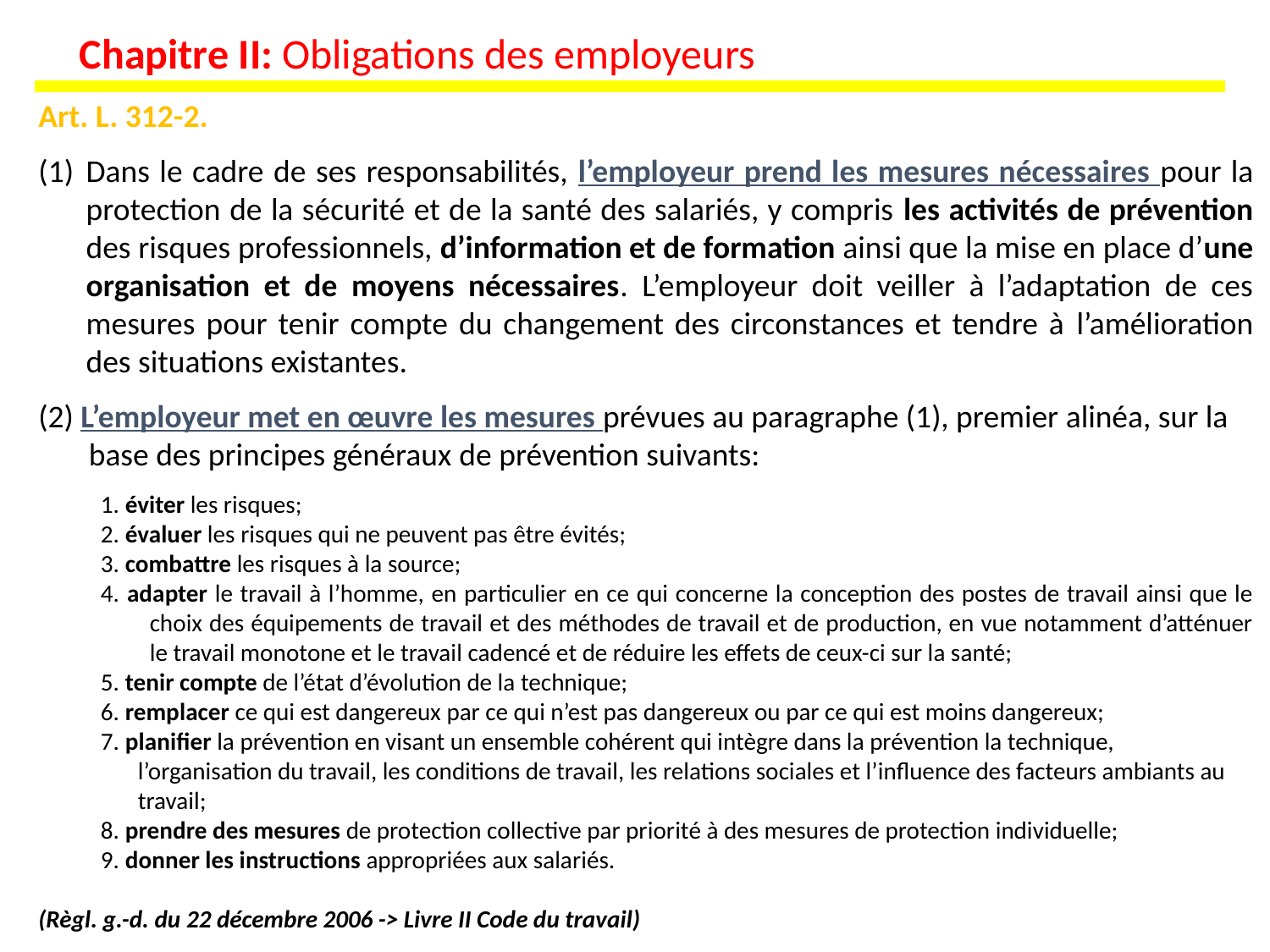

Chapitre II: Obligations des employeurs
Art. L. 312-2.

Dans le cadre de ses responsabilités, l’employeur prend les mesures nécessaires pour la protection de la sécurité et de la santé des salariés, y compris les activités de prévention des risques professionnels, d’information et de formation ainsi que la mise en place d’une organisation et de moyens nécessaires. L’employeur doit veiller à l’adaptation de ces mesures pour tenir compte du changement des circonstances et tendre à l’amélioration des situations existantes.

(2) L’employeur met en œuvre les mesures prévues au paragraphe (1), premier alinéa, sur la base des principes généraux de prévention suivants:

1. éviter les risques;
2. évaluer les risques qui ne peuvent pas être évités;
3. combattre les risques à la source;
4. adapter le travail à l’homme, en particulier en ce qui concerne la conception des postes de travail ainsi que le choix des équipements de travail et des méthodes de travail et de production, en vue notamment d’atténuer le travail monotone et le travail cadencé et de réduire les effets de ceux-ci sur la santé;
5. tenir compte de l’état d’évolution de la technique;
6. remplacer ce qui est dangereux par ce qui n’est pas dangereux ou par ce qui est moins dangereux;
7. planifier la prévention en visant un ensemble cohérent qui intègre dans la prévention la technique, l’organisation du travail, les conditions de travail, les relations sociales et l’influence des facteurs ambiants au travail;
8. prendre des mesures de protection collective par priorité à des mesures de protection individuelle;
9. donner les instructions appropriées aux salariés.

(Règl. g.-d. du 22 décembre 2006 -> Livre II Code du travail)